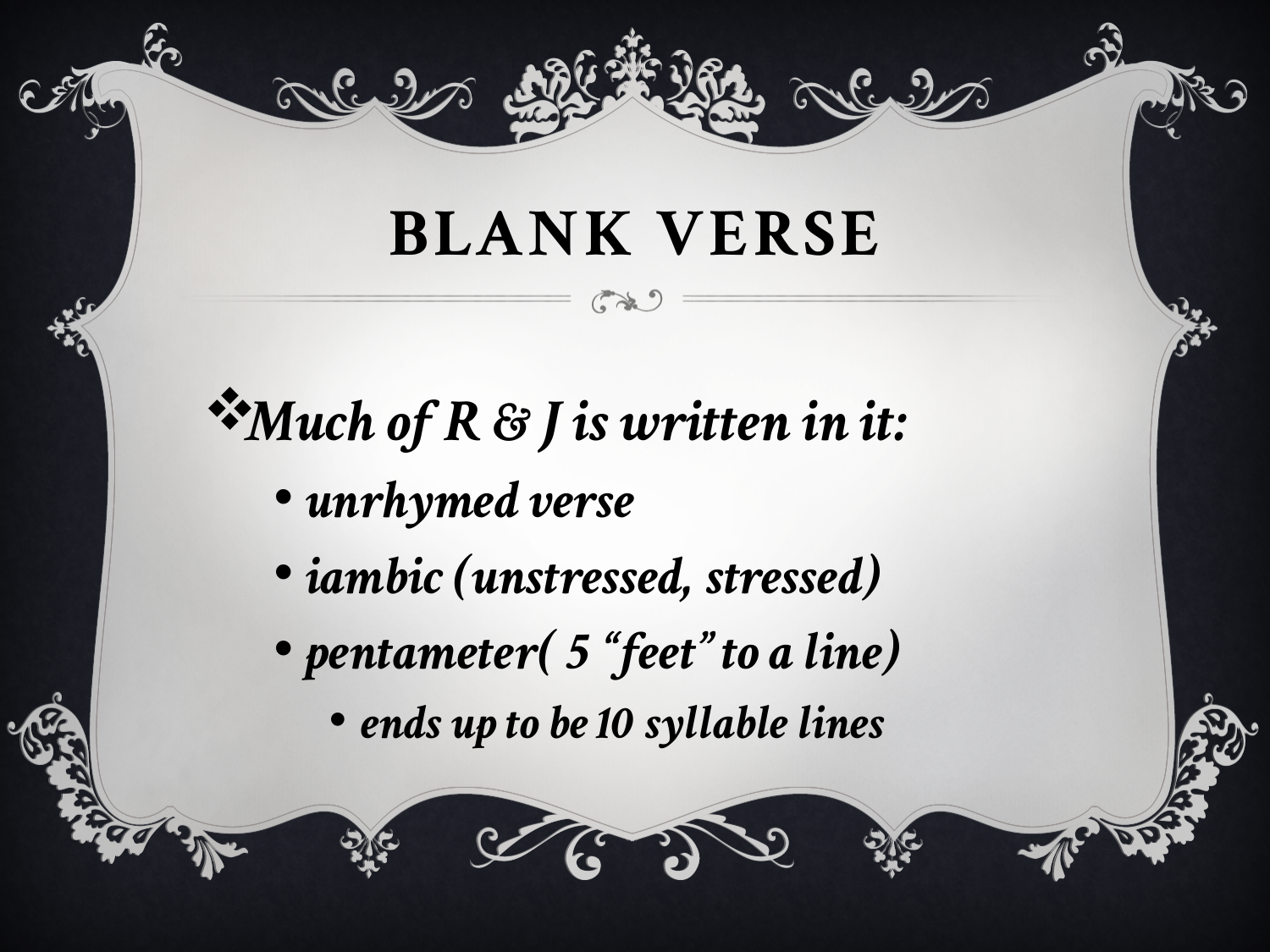

# Blank Verse
Much of R & J is written in it:
unrhymed verse
iambic (unstressed, stressed)
pentameter( 5 “feet” to a line)
ends up to be 10 syllable lines